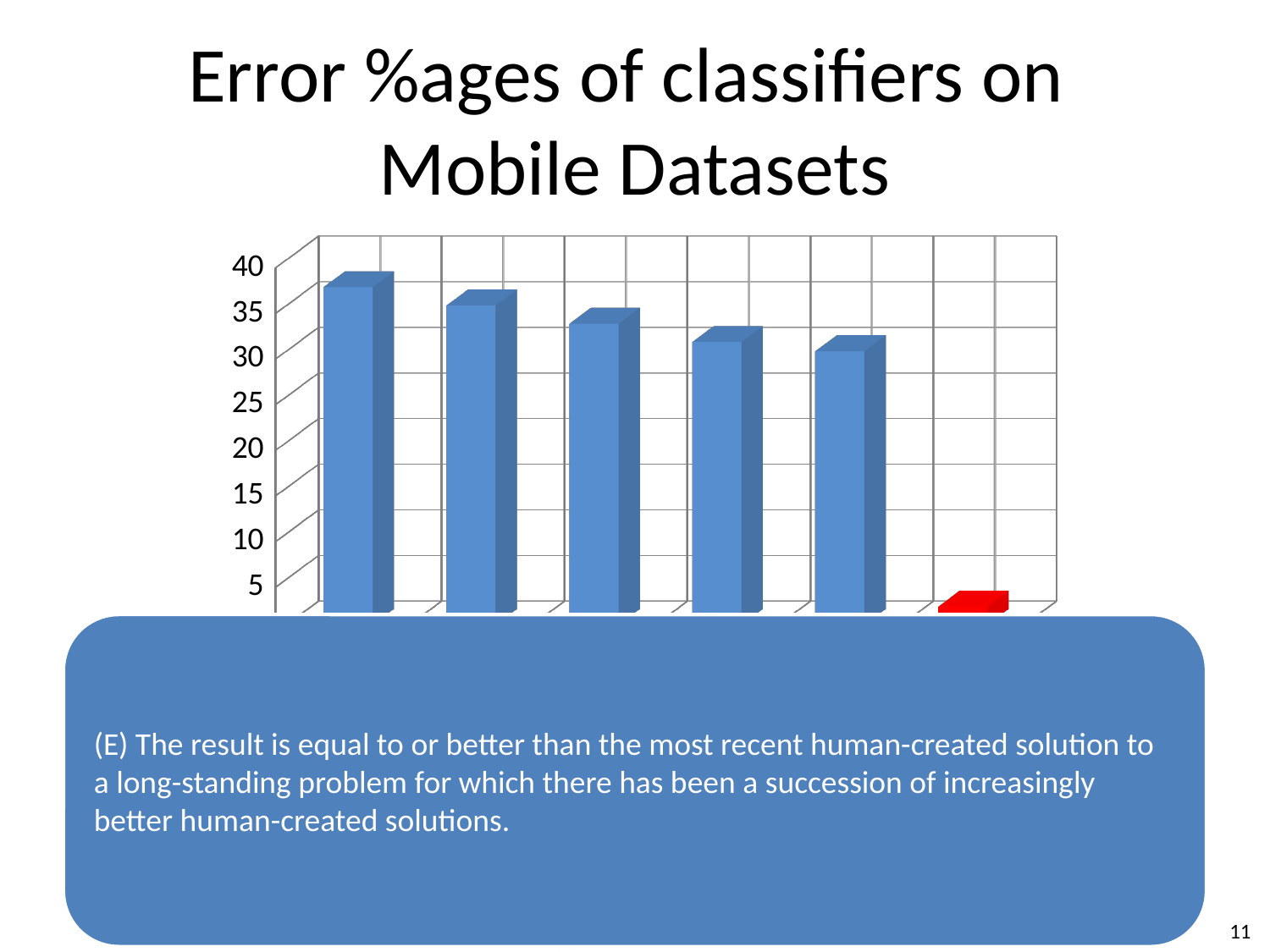

# Error %ages of classifiers on Mobile Datasets

[unsupported chart]

(E) The result is equal to or better than the most recent human-created solution to a long-standing problem for which there has been a succession of increasingly better human-created solutions.